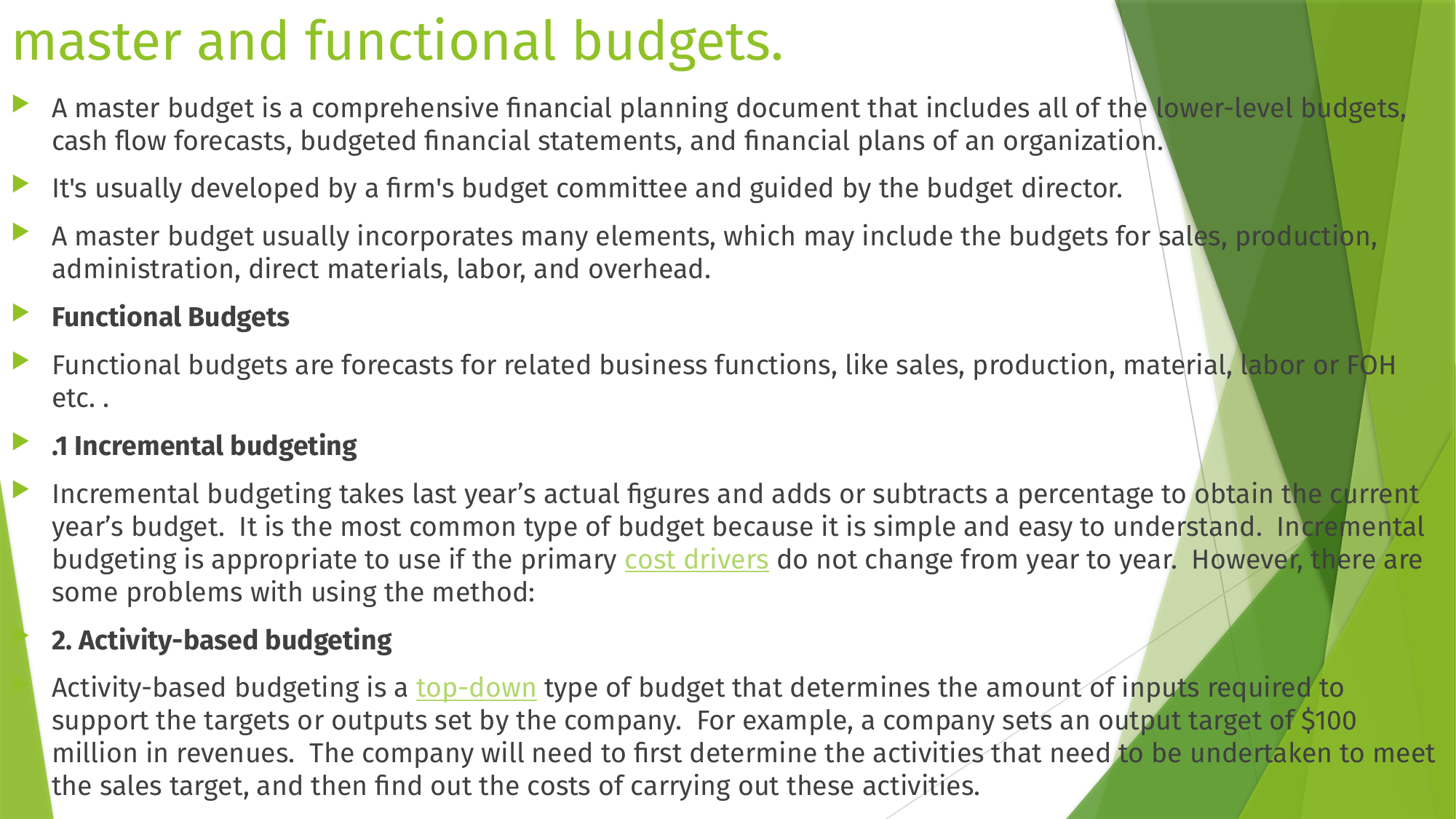

# master and functional budgets.
A master budget is a comprehensive financial planning document that includes all of the lower-level budgets, cash flow forecasts, budgeted financial statements, and financial plans of an organization.
It's usually developed by a firm's budget committee and guided by the budget director.
A master budget usually incorporates many elements, which may include the budgets for sales, production, administration, direct materials, labor, and overhead.
Functional Budgets
Functional budgets are forecasts for related business functions, like sales, production, material, labor or FOH etc. .
.1 Incremental budgeting
Incremental budgeting takes last year’s actual figures and adds or subtracts a percentage to obtain the current year’s budget.  It is the most common type of budget because it is simple and easy to understand.  Incremental budgeting is appropriate to use if the primary cost drivers do not change from year to year.  However, there are some problems with using the method:
2. Activity-based budgeting
Activity-based budgeting is a top-down type of budget that determines the amount of inputs required to support the targets or outputs set by the company.  For example, a company sets an output target of $100 million in revenues.  The company will need to first determine the activities that need to be undertaken to meet the sales target, and then find out the costs of carrying out these activities.